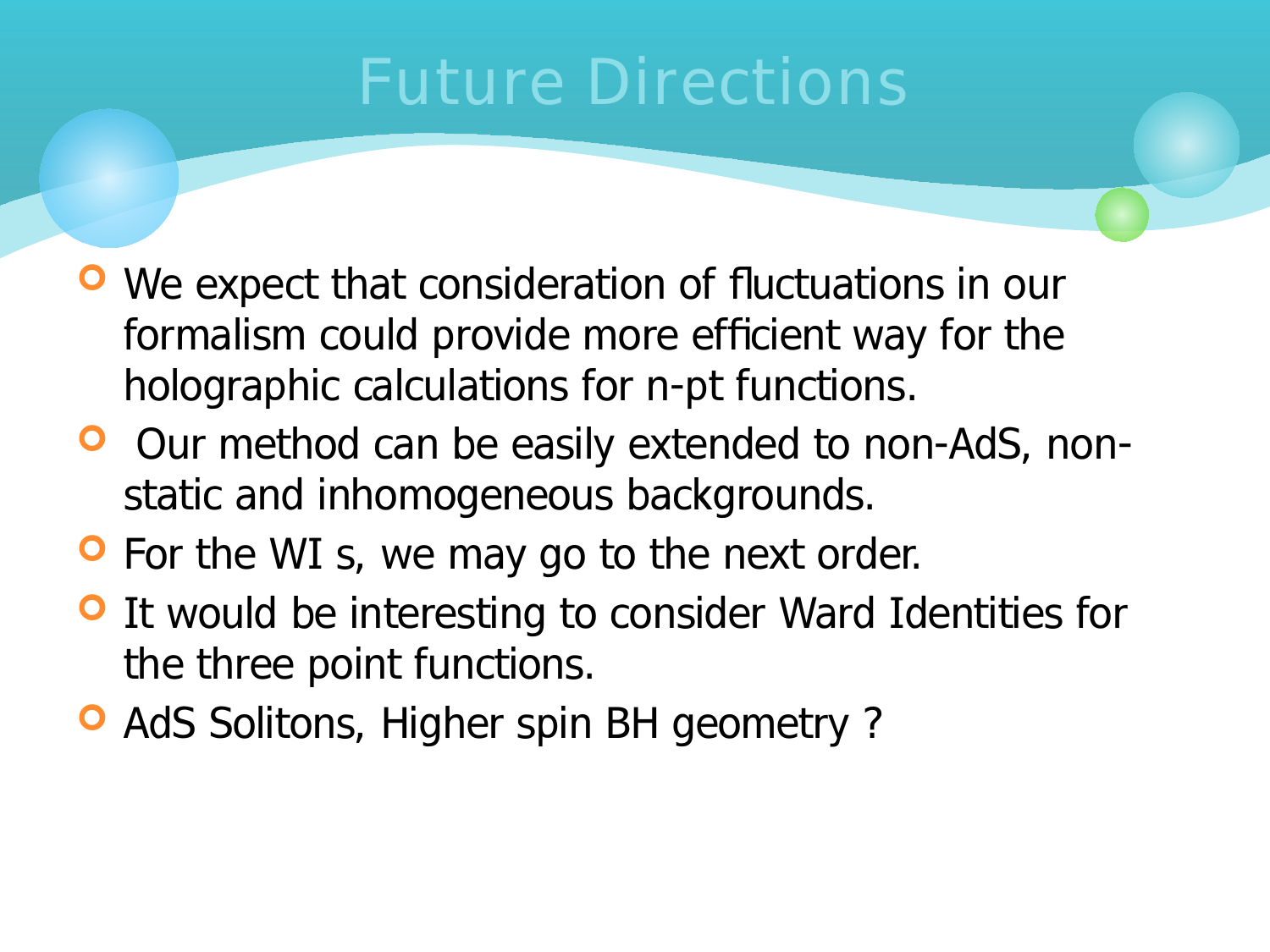

# Future Directions
We expect that consideration of fluctuations in our formalism could provide more efficient way for the holographic calculations for n-pt functions.
 Our method can be easily extended to non-AdS, non-static and inhomogeneous backgrounds.
For the WI s, we may go to the next order.
It would be interesting to consider Ward Identities for the three point functions.
AdS Solitons, Higher spin BH geometry ?